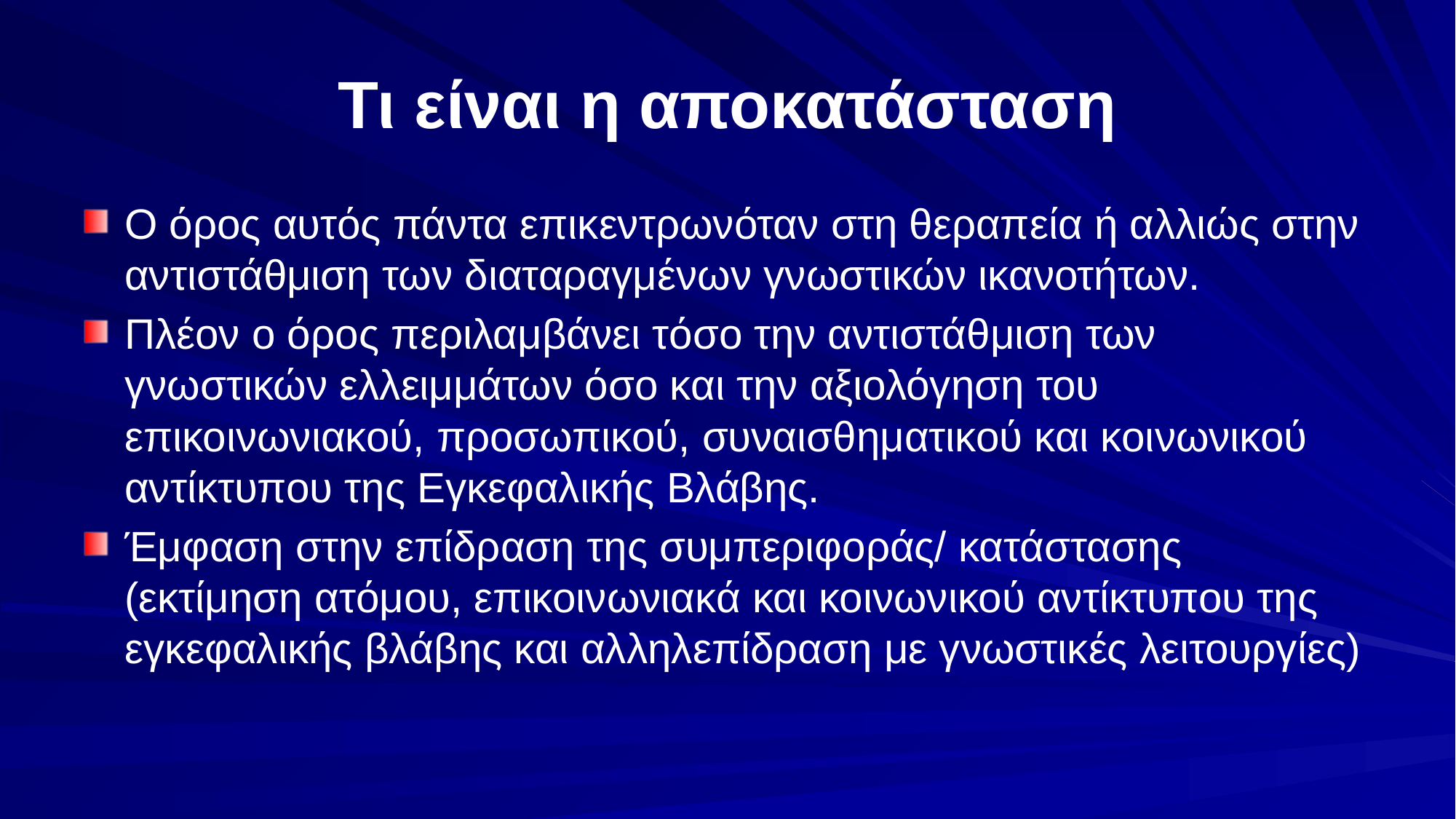

# Τι είναι η αποκατάσταση
Ο όρος αυτός πάντα επικεντρωνόταν στη θεραπεία ή αλλιώς στην αντιστάθμιση των διαταραγμένων γνωστικών ικανοτήτων.
Πλέον ο όρος περιλαμβάνει τόσο την αντιστάθμιση των γνωστικών ελλειμμάτων όσο και την αξιολόγηση του επικοινωνιακού, προσωπικού, συναισθηματικού και κοινωνικού αντίκτυπου της Εγκεφαλικής Βλάβης.
Έμφαση στην επίδραση της συμπεριφοράς/ κατάστασης (εκτίμηση ατόμου, επικοινωνιακά και κοινωνικού αντίκτυπου της εγκεφαλικής βλάβης και αλληλεπίδραση με γνωστικές λειτουργίες)